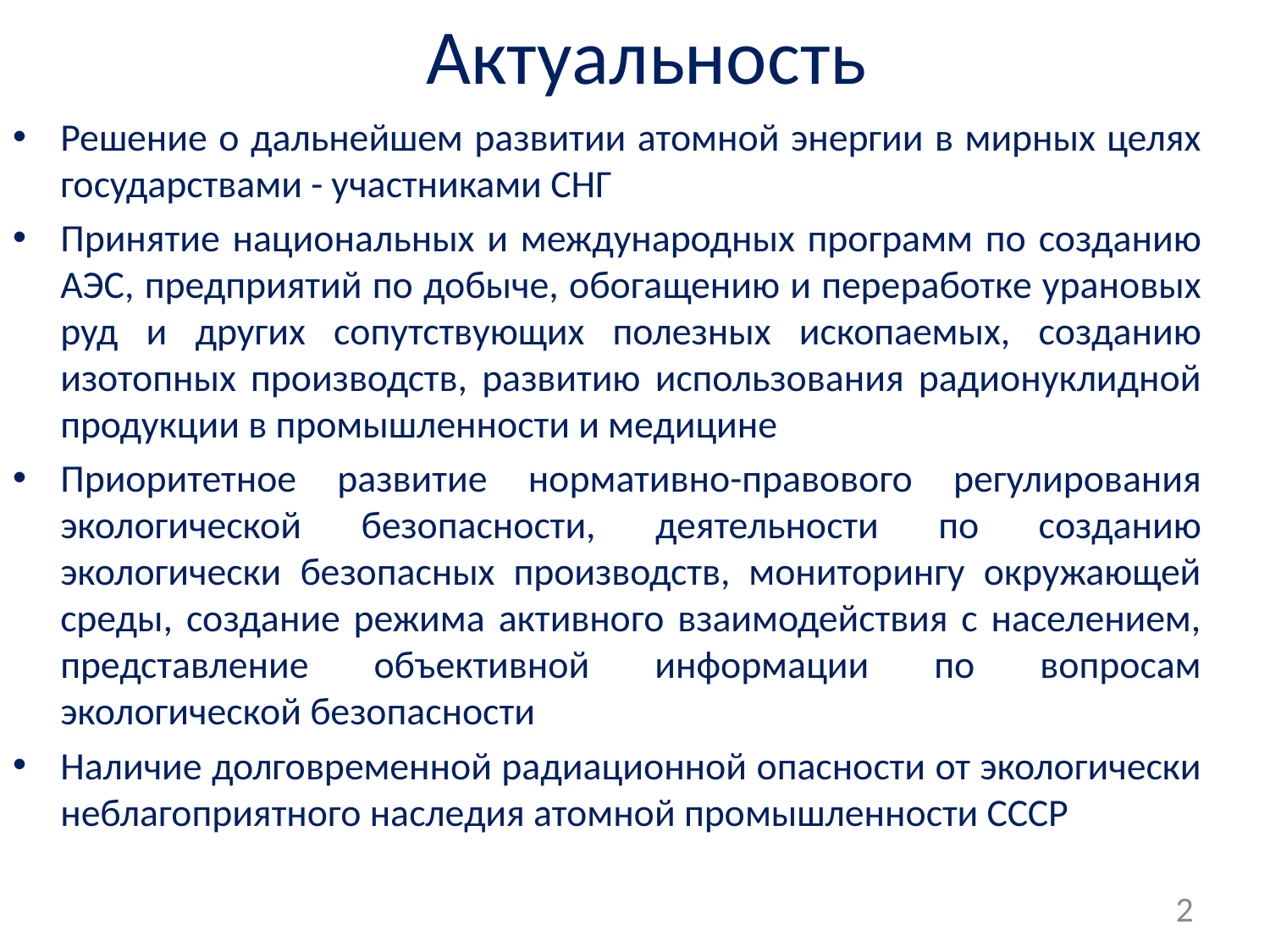

# Актуальность
Решение о дальнейшем развитии атомной энергии в мирных целях государствами - участниками СНГ
Принятие национальных и международных программ по созданию АЭС, предприятий по добыче, обогащению и переработке урановых руд и других сопутствующих полезных ископаемых, созданию изотопных производств, развитию использования радионуклидной продукции в промышленности и медицине
Приоритетное развитие нормативно-правового регулирования экологической безопасности, деятельности по созданию экологически безопасных производств, мониторингу окружающей среды, создание режима активного взаимодействия с населением, представление объективной информации по вопросам экологической безопасности
Наличие долговременной радиационной опасности от экологически неблагоприятного наследия атомной промышленности СССР
2